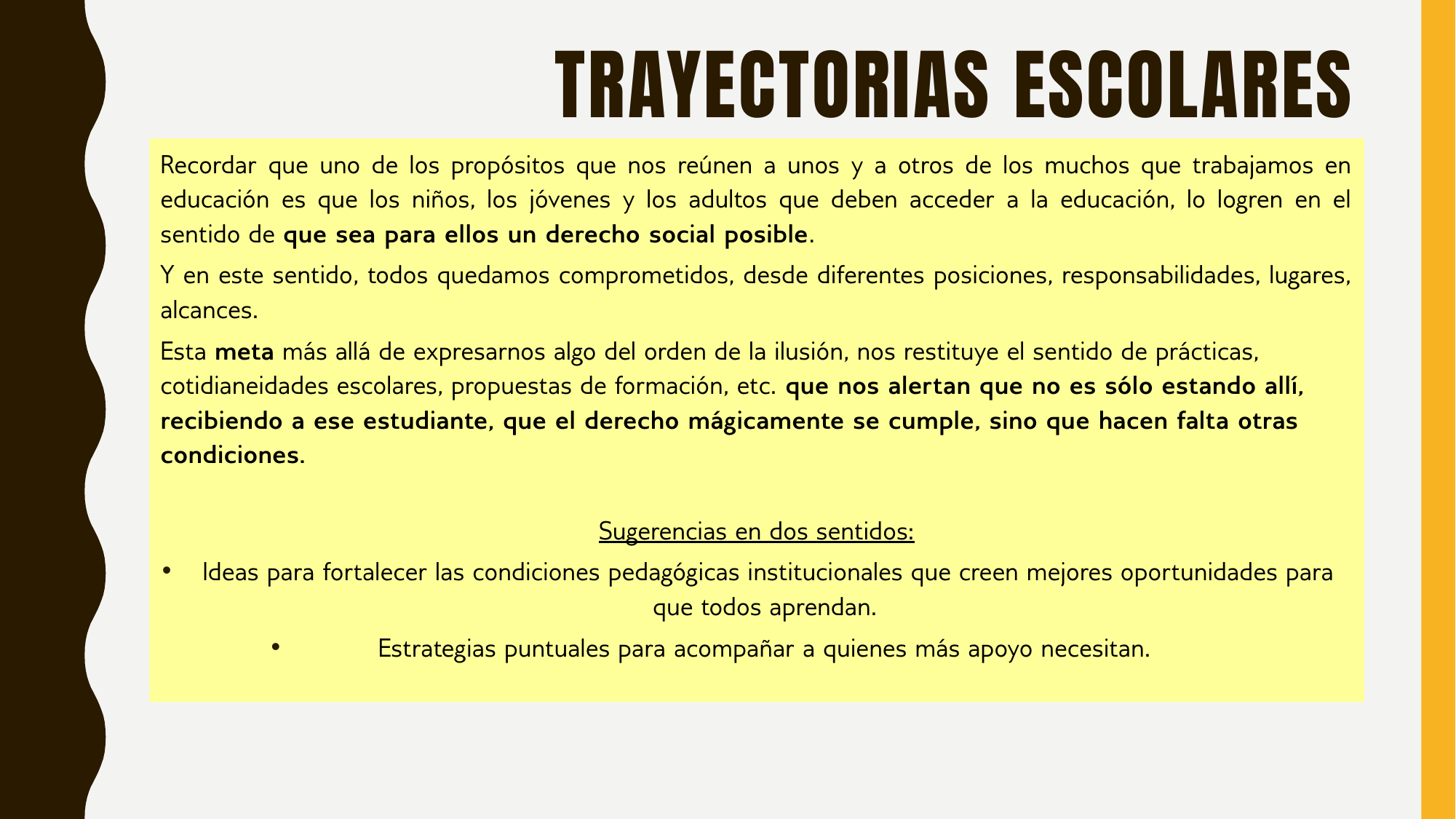

# TRAYECTORIAS ESCOLARES
Recordar que uno de los propósitos que nos reúnen a unos y a otros de los muchos que trabajamos en educación es que los niños, los jóvenes y los adultos que deben acceder a la educación, lo logren en el sentido de que sea para ellos un derecho social posible.
Y en este sentido, todos quedamos comprometidos, desde diferentes posiciones, responsabilidades, lugares, alcances.
Esta meta más allá de expresarnos algo del orden de la ilusión, nos restituye el sentido de prácticas, cotidianeidades escolares, propuestas de formación, etc. que nos alertan que no es sólo estando allí, recibiendo a ese estudiante, que el derecho mágicamente se cumple, sino que hacen falta otras condiciones.
Sugerencias en dos sentidos:
Ideas para fortalecer las condiciones pedagógicas institucionales que creen mejores oportunidades para que todos aprendan.
Estrategias puntuales para acompañar a quienes más apoyo necesitan.